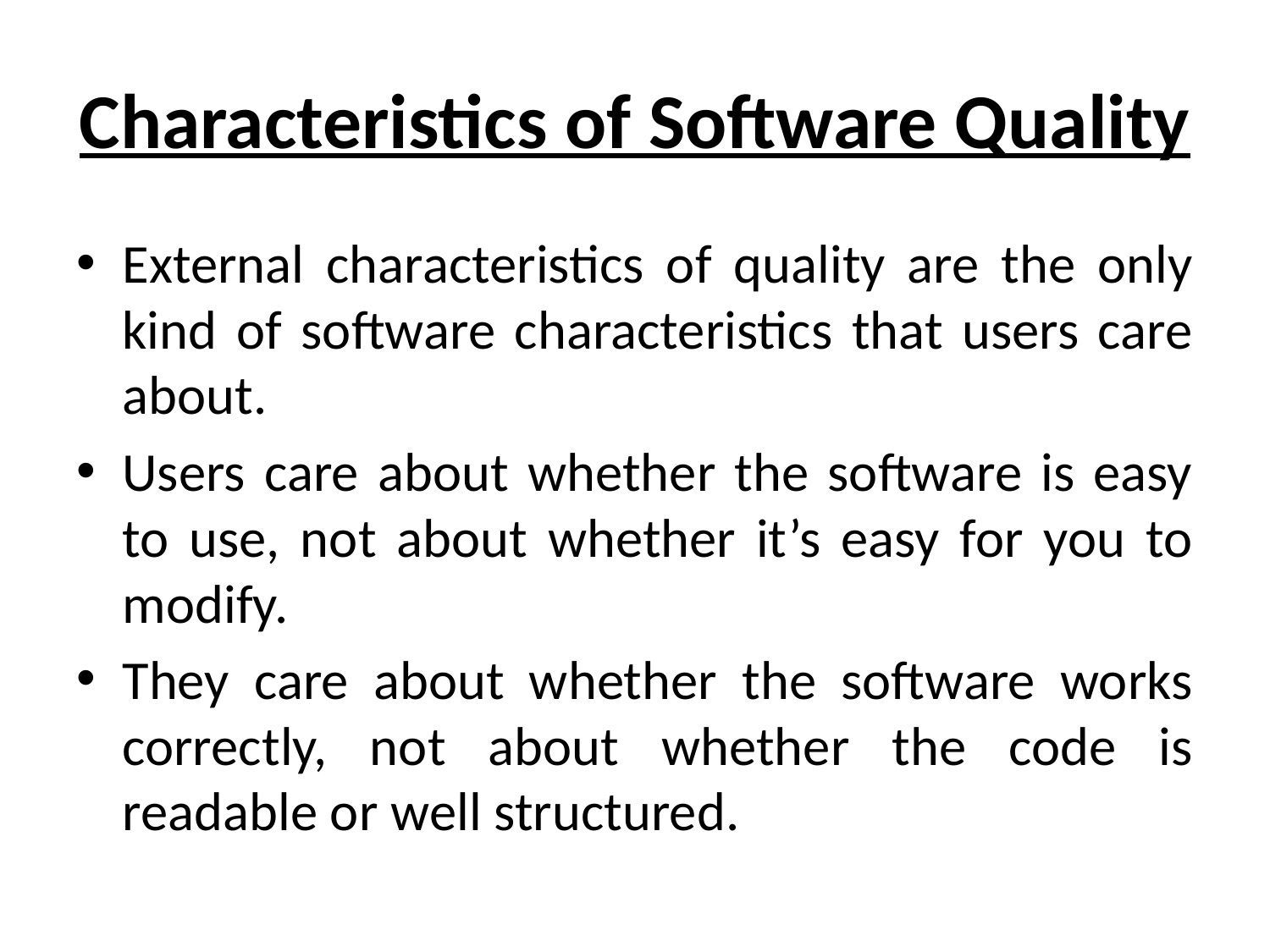

# Characteristics of Software Quality
External characteristics of quality are the only kind of software characteristics that users care about.
Users care about whether the software is easy to use, not about whether it’s easy for you to modify.
They care about whether the software works correctly, not about whether the code is readable or well structured.